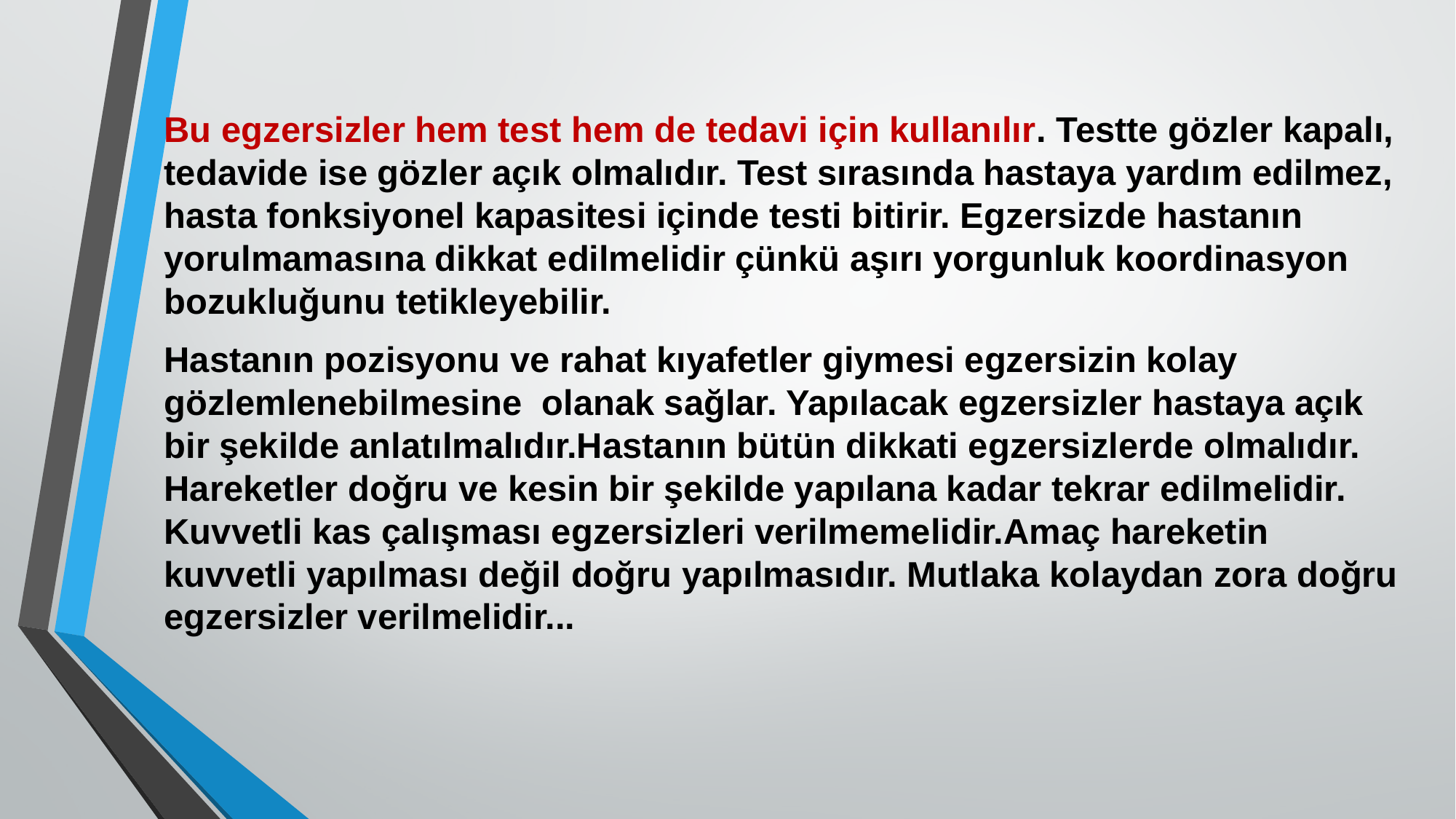

Bu egzersizler hem test hem de tedavi için kullanılır. Testte gözler kapalı, tedavide ise gözler açık olmalıdır. Test sırasında hastaya yardım edilmez, hasta fonksiyonel kapasitesi içinde testi bitirir. Egzersizde hastanın yorulmamasına dikkat edilmelidir çünkü aşırı yorgunluk koordinasyon bozukluğunu tetikleyebilir.
Hastanın pozisyonu ve rahat kıyafetler giymesi egzersizin kolay gözlemlenebilmesine  olanak sağlar. Yapılacak egzersizler hastaya açık bir şekilde anlatılmalıdır.Hastanın bütün dikkati egzersizlerde olmalıdır. Hareketler doğru ve kesin bir şekilde yapılana kadar tekrar edilmelidir. Kuvvetli kas çalışması egzersizleri verilmemelidir.Amaç hareketin kuvvetli yapılması değil doğru yapılmasıdır. Mutlaka kolaydan zora doğru egzersizler verilmelidir...